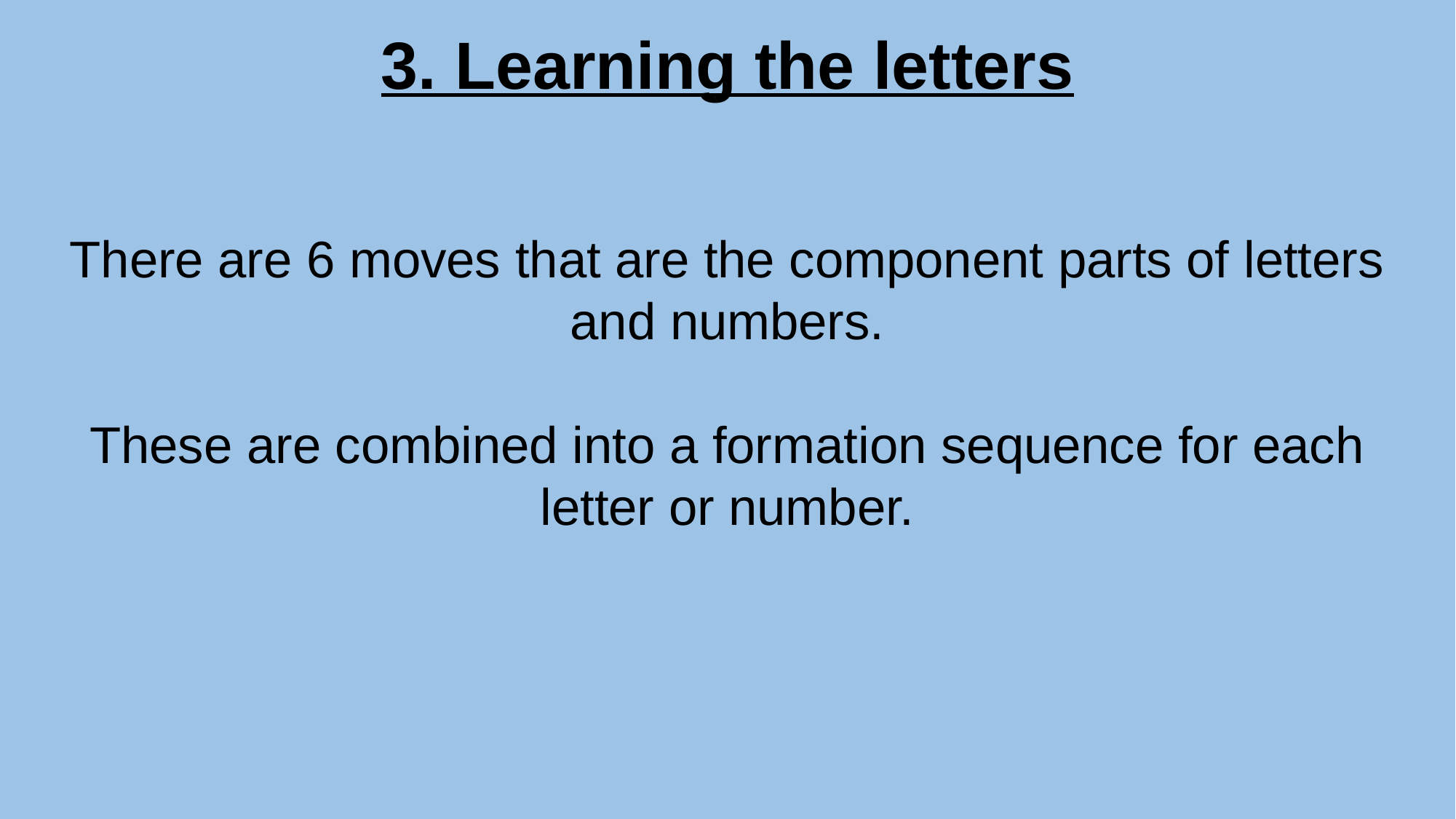

3. Learning the letters

There are 6 moves that are the component parts of letters and numbers.

These are combined into a formation sequence for each letter or number.